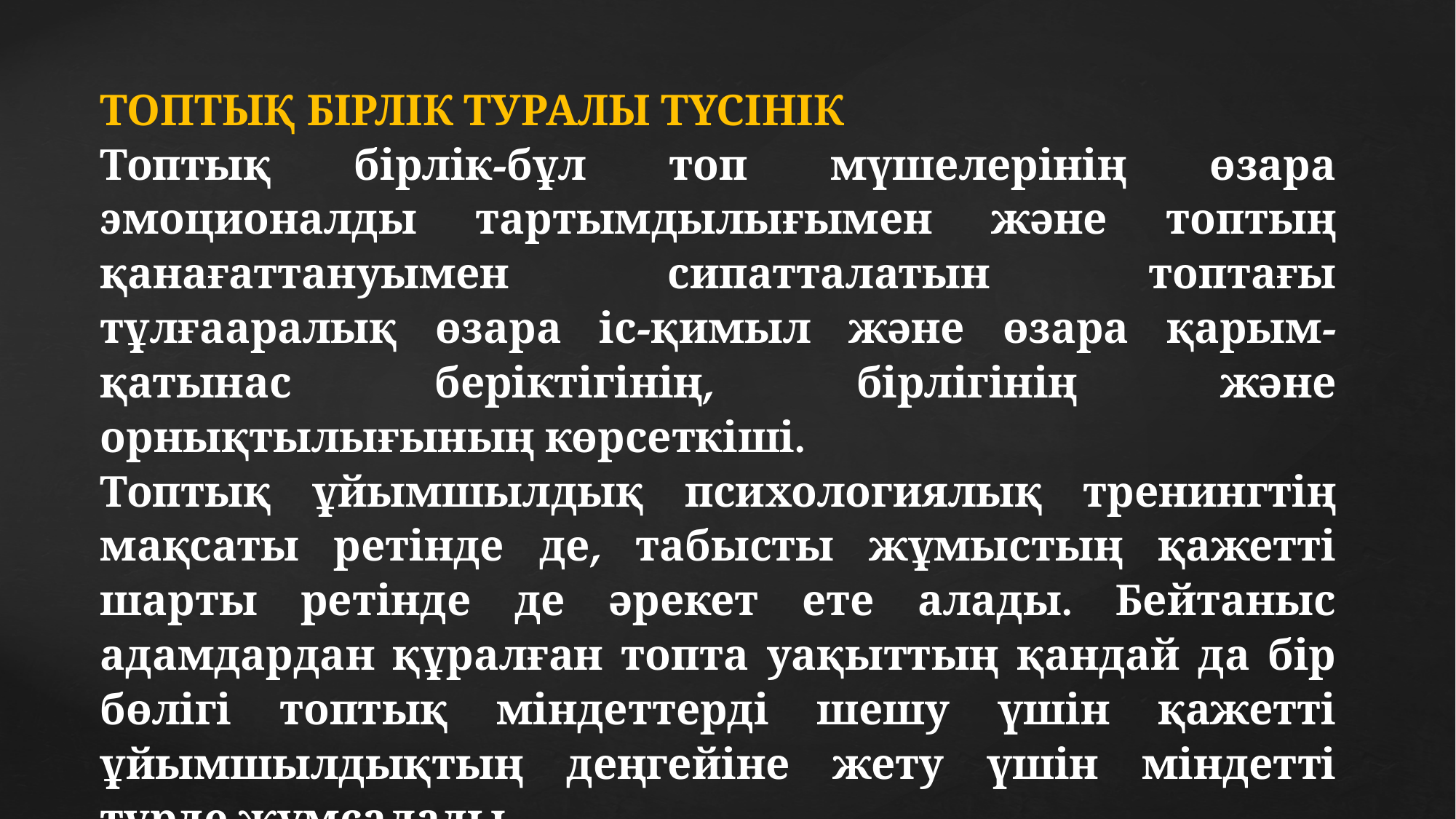

ТОПТЫҚ БІРЛІК ТУРАЛЫ ТҮСІНІК
Топтық бірлік-бұл топ мүшелерінің өзара эмоционалды тартымдылығымен және топтың қанағаттануымен сипатталатын топтағы тұлғааралық өзара іс-қимыл және өзара қарым-қатынас беріктігінің, бірлігінің және орнықтылығының көрсеткіші.
Топтық ұйымшылдық психологиялық тренингтің мақсаты ретінде де, табысты жұмыстың қажетті шарты ретінде де әрекет ете алады. Бейтаныс адамдардан құралған топта уақыттың қандай да бір бөлігі топтық міндеттерді шешу үшін қажетті ұйымшылдықтың деңгейіне жету үшін міндетті түрде жұмсалады.